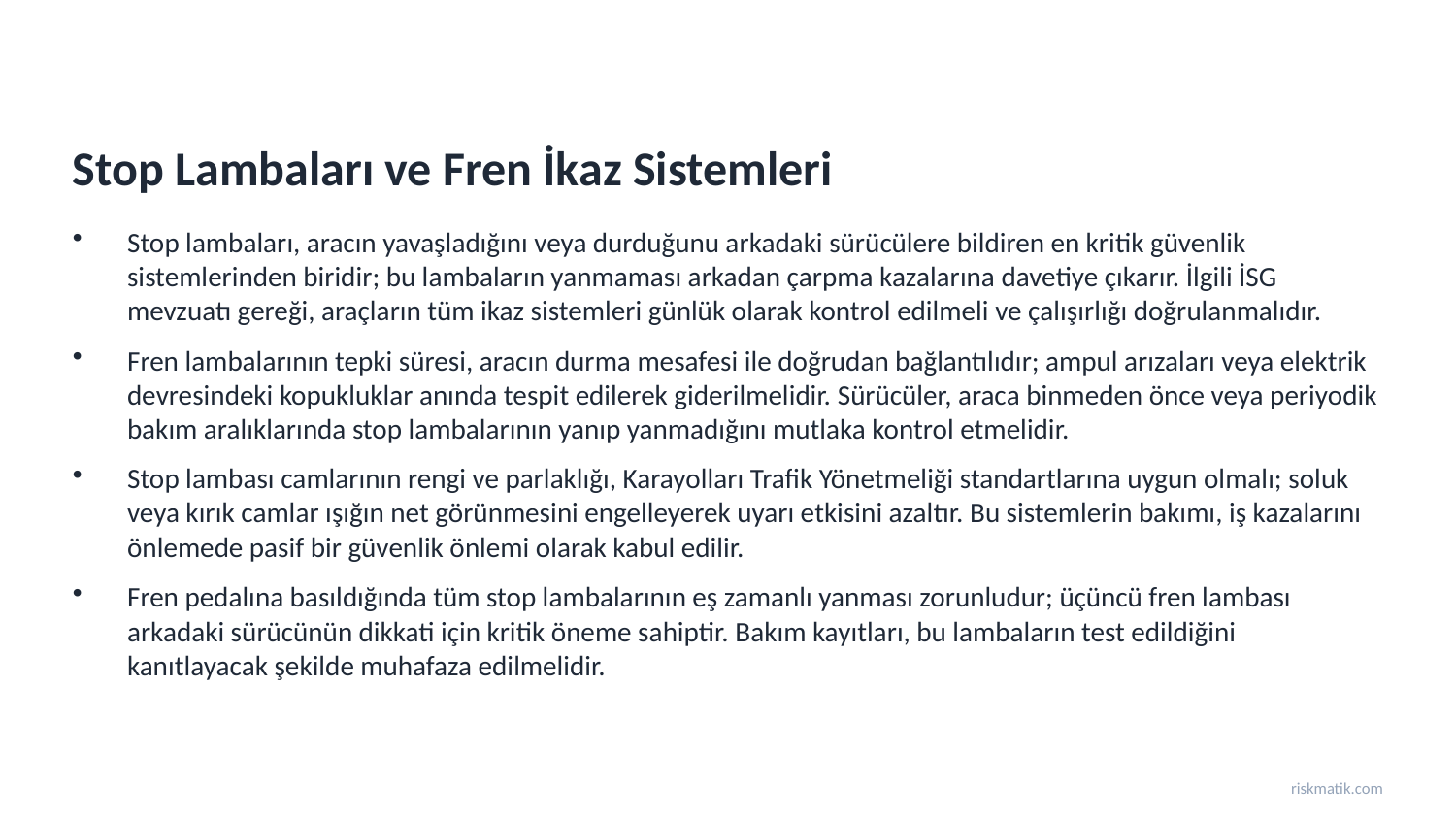

Stop Lambaları ve Fren İkaz Sistemleri
Stop lambaları, aracın yavaşladığını veya durduğunu arkadaki sürücülere bildiren en kritik güvenlik sistemlerinden biridir; bu lambaların yanmaması arkadan çarpma kazalarına davetiye çıkarır. İlgili İSG mevzuatı gereği, araçların tüm ikaz sistemleri günlük olarak kontrol edilmeli ve çalışırlığı doğrulanmalıdır.
Fren lambalarının tepki süresi, aracın durma mesafesi ile doğrudan bağlantılıdır; ampul arızaları veya elektrik devresindeki kopukluklar anında tespit edilerek giderilmelidir. Sürücüler, araca binmeden önce veya periyodik bakım aralıklarında stop lambalarının yanıp yanmadığını mutlaka kontrol etmelidir.
Stop lambası camlarının rengi ve parlaklığı, Karayolları Trafik Yönetmeliği standartlarına uygun olmalı; soluk veya kırık camlar ışığın net görünmesini engelleyerek uyarı etkisini azaltır. Bu sistemlerin bakımı, iş kazalarını önlemede pasif bir güvenlik önlemi olarak kabul edilir.
Fren pedalına basıldığında tüm stop lambalarının eş zamanlı yanması zorunludur; üçüncü fren lambası arkadaki sürücünün dikkati için kritik öneme sahiptir. Bakım kayıtları, bu lambaların test edildiğini kanıtlayacak şekilde muhafaza edilmelidir.
riskmatik.com